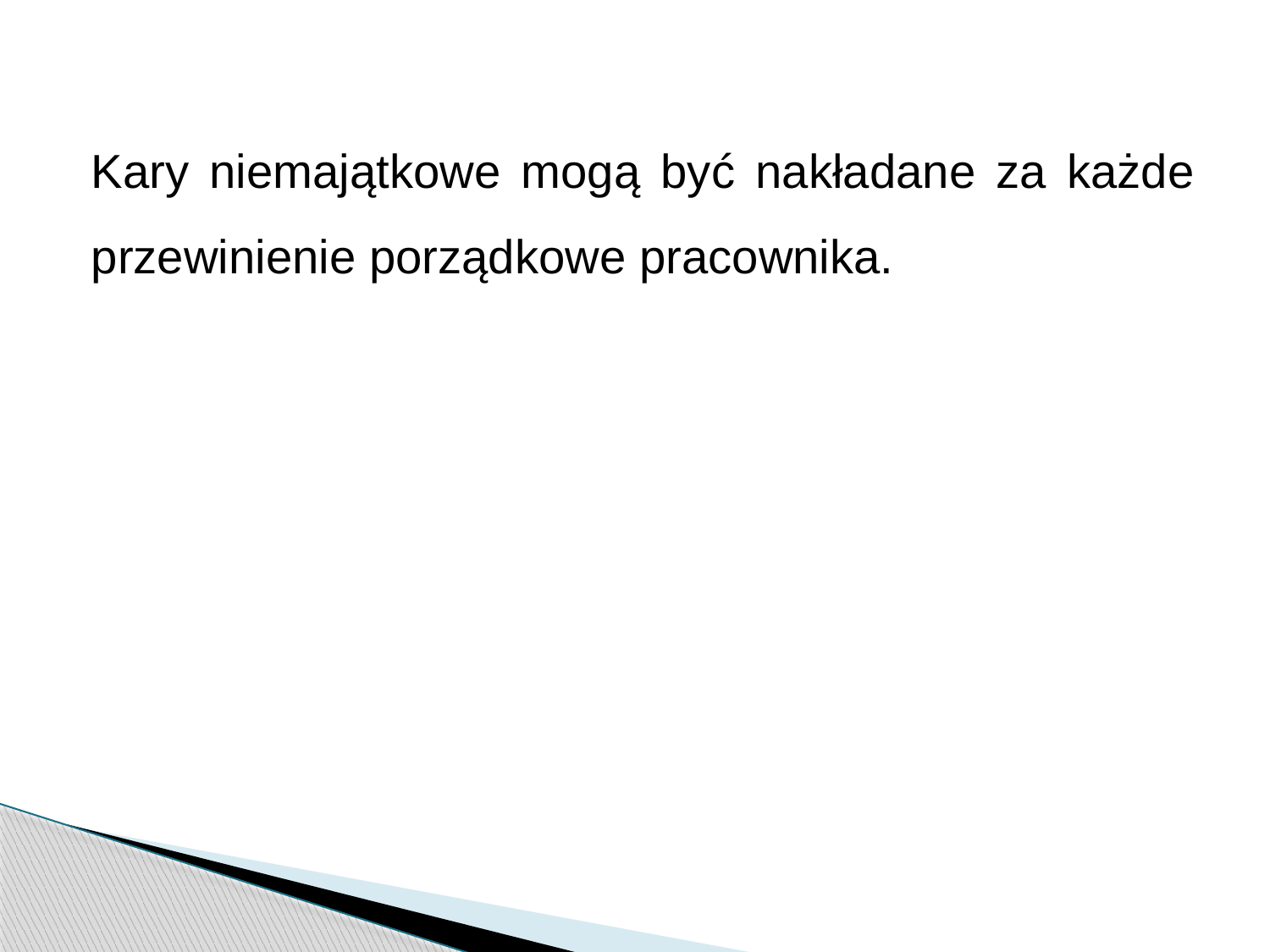

Kary niemajątkowe mogą być nakładane za każde przewinienie porządkowe pracownika.